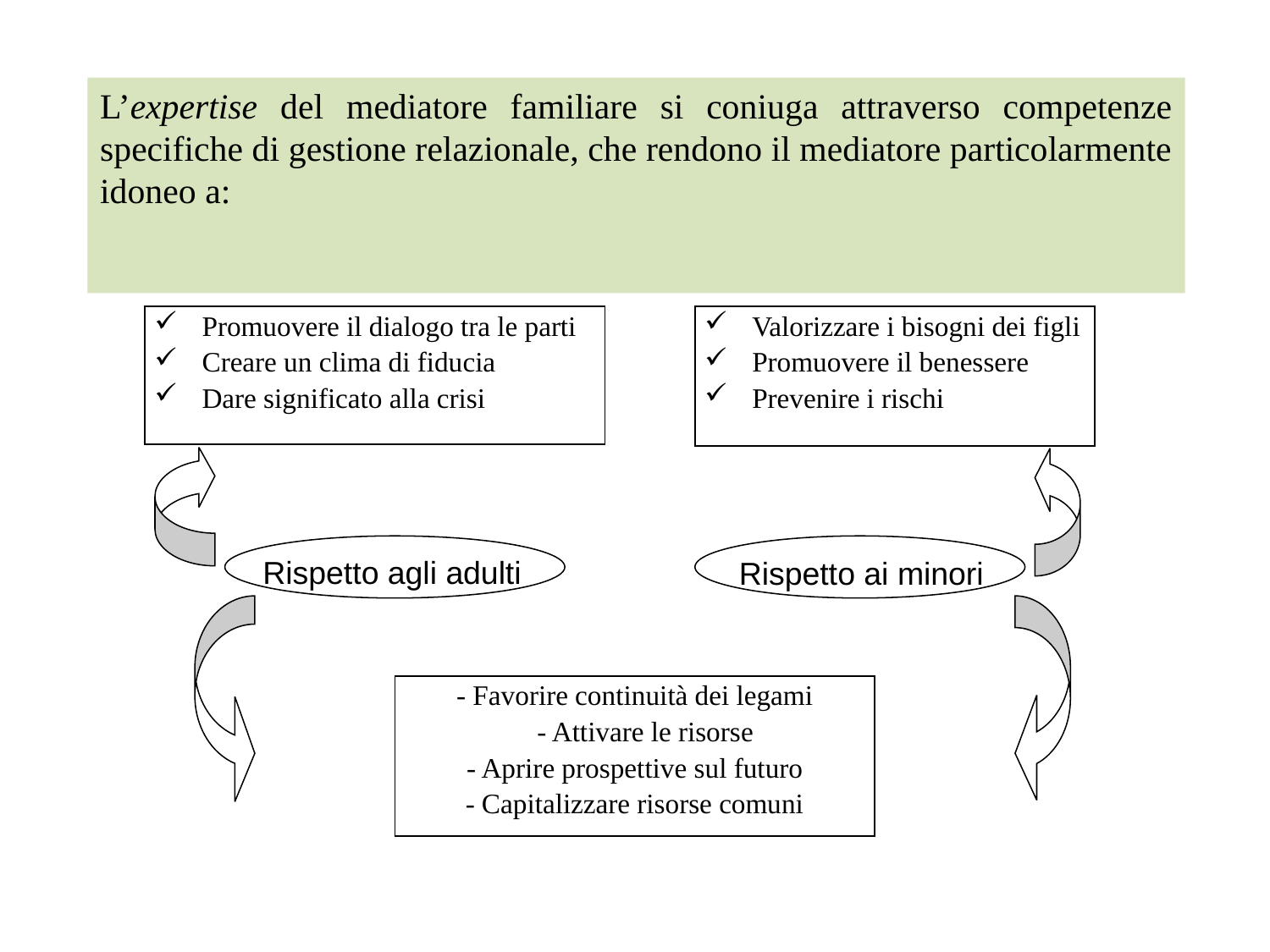

L’expertise del mediatore familiare si coniuga attraverso competenze specifiche di gestione relazionale, che rendono il mediatore particolarmente idoneo a:

| Promuovere il dialogo tra le parti Creare un clima di fiducia Dare significato alla crisi |
| --- |
| Valorizzare i bisogni dei figli Promuovere il benessere Prevenire i rischi |
| --- |

 Rispetto agli adulti
Rispetto ai minori

| - Favorire continuità dei legami - Attivare le risorse - Aprire prospettive sul futuro - Capitalizzare risorse comuni |
| --- |